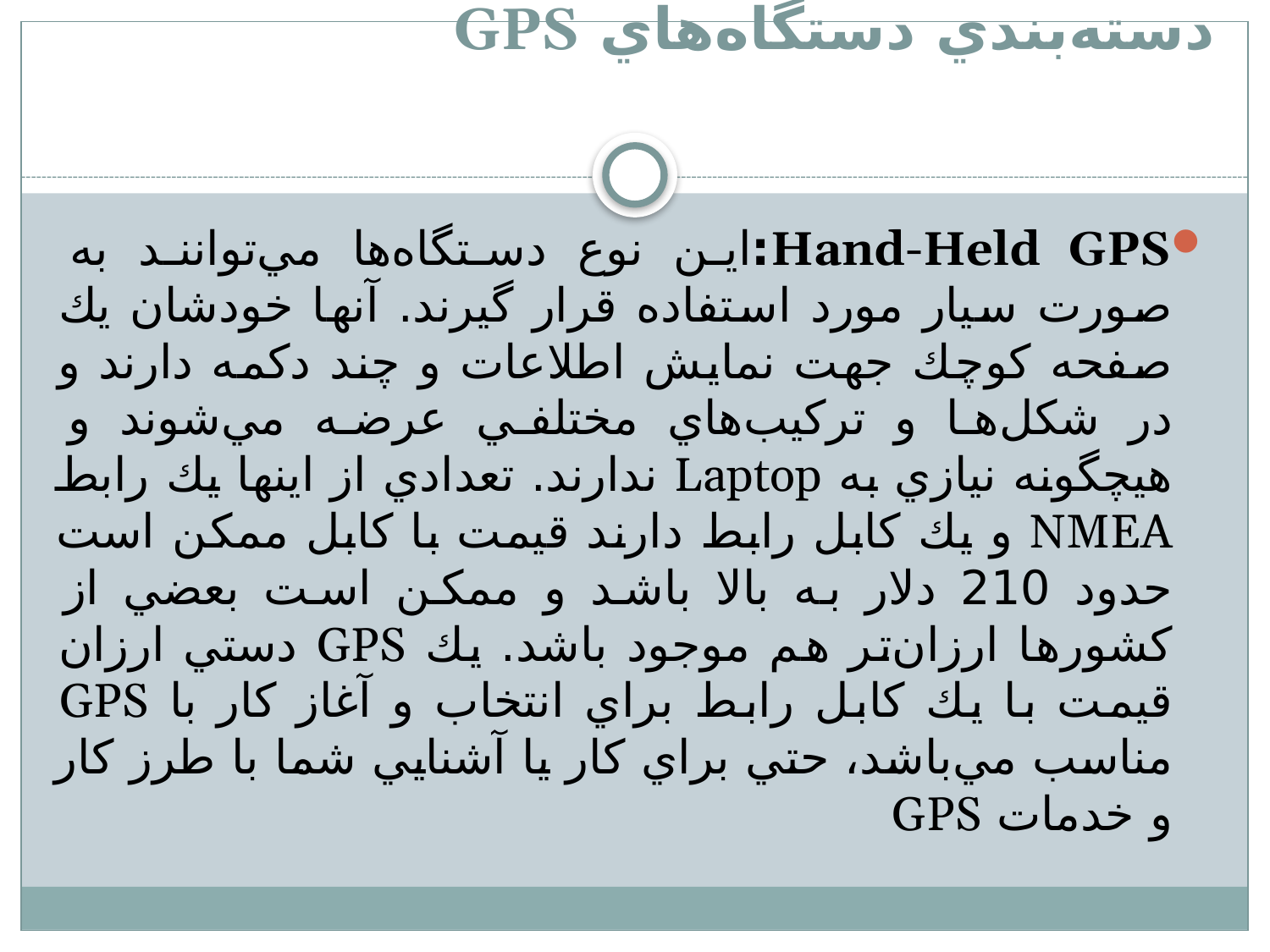

# دسته‌بندي دستگاه‌هاي GPS
Hand-Held GPS:اين نوع دستگاه‌ها مي‌توانند به صورت سيار مورد استفاده قرار گيرند. آنها خودشان يك صفحه كوچك جهت نمايش اطلاعات و چند دكمه دارند و در شكل‌ها و تركيب‌هاي مختلفي عرضه مي‌شوند و هيچگونه نيازي به Laptop ندارند. تعدادي از اينها يك رابط NMEA و يك كابل رابط دارند قيمت با كابل ممكن است حدود 210 دلار به بالا باشد و ممكن است بعضي از كشورها ارزان‌تر هم موجود باشد. يك GPS دستي ارزان قيمت با يك كابل رابط براي انتخاب و آغاز كار با GPS مناسب مي‌باشد، حتي براي كار يا آشنايي شما با طرز كار و خدمات GPS